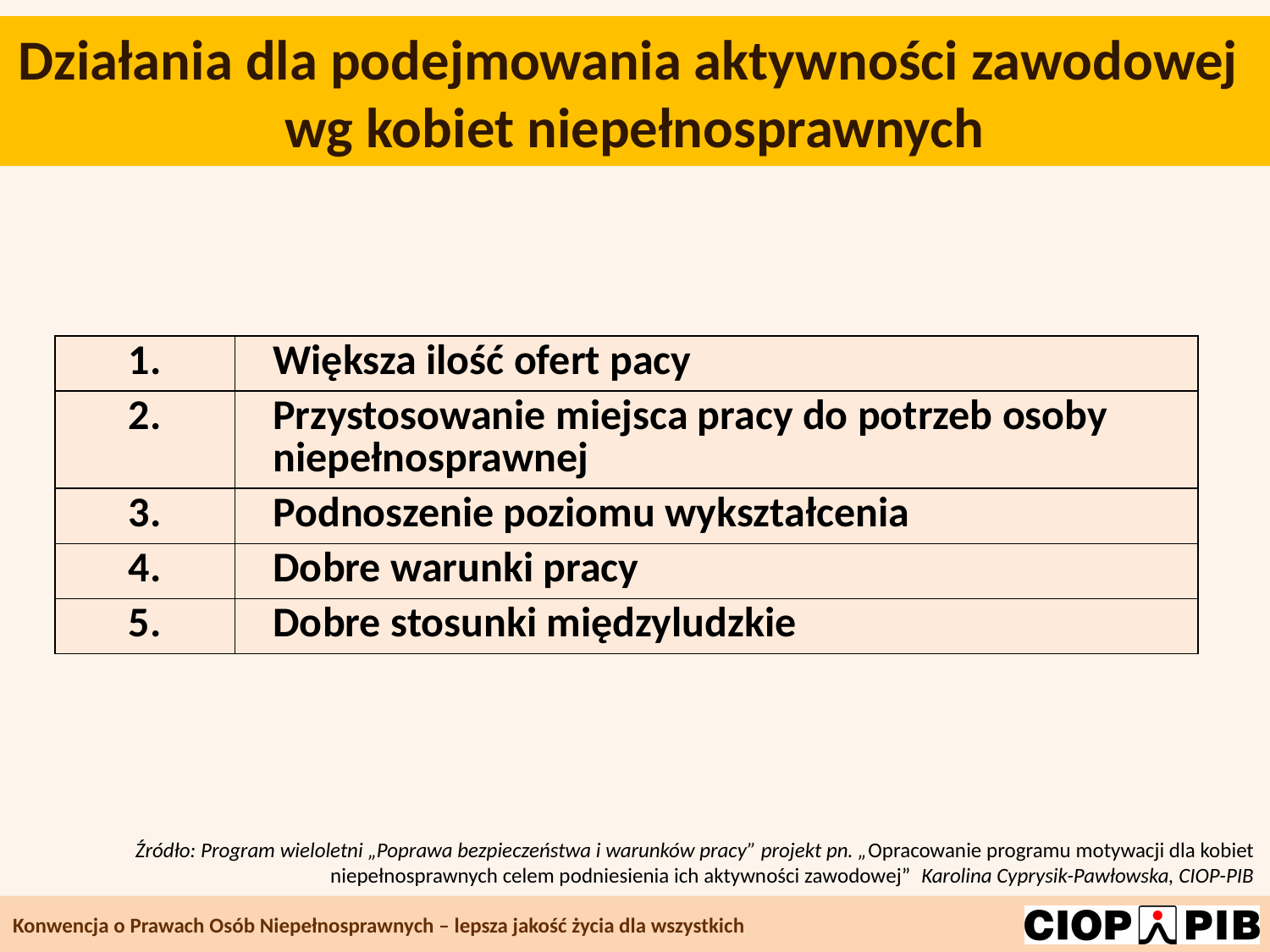

# Działania dla podejmowania aktywności zawodowej wg kobiet niepełnosprawnych
| 1. | Większa ilość ofert pacy |
| --- | --- |
| 2. | Przystosowanie miejsca pracy do potrzeb osoby niepełnosprawnej |
| 3. | Podnoszenie poziomu wykształcenia |
| 4. | Dobre warunki pracy |
| 5. | Dobre stosunki międzyludzkie |
Źródło: Program wieloletni „Poprawa bezpieczeństwa i warunków pracy” projekt pn. „Opracowanie programu motywacji dla kobiet niepełnosprawnych celem podniesienia ich aktywności zawodowej”  Karolina Cyprysik-Pawłowska, CIOP-PIB